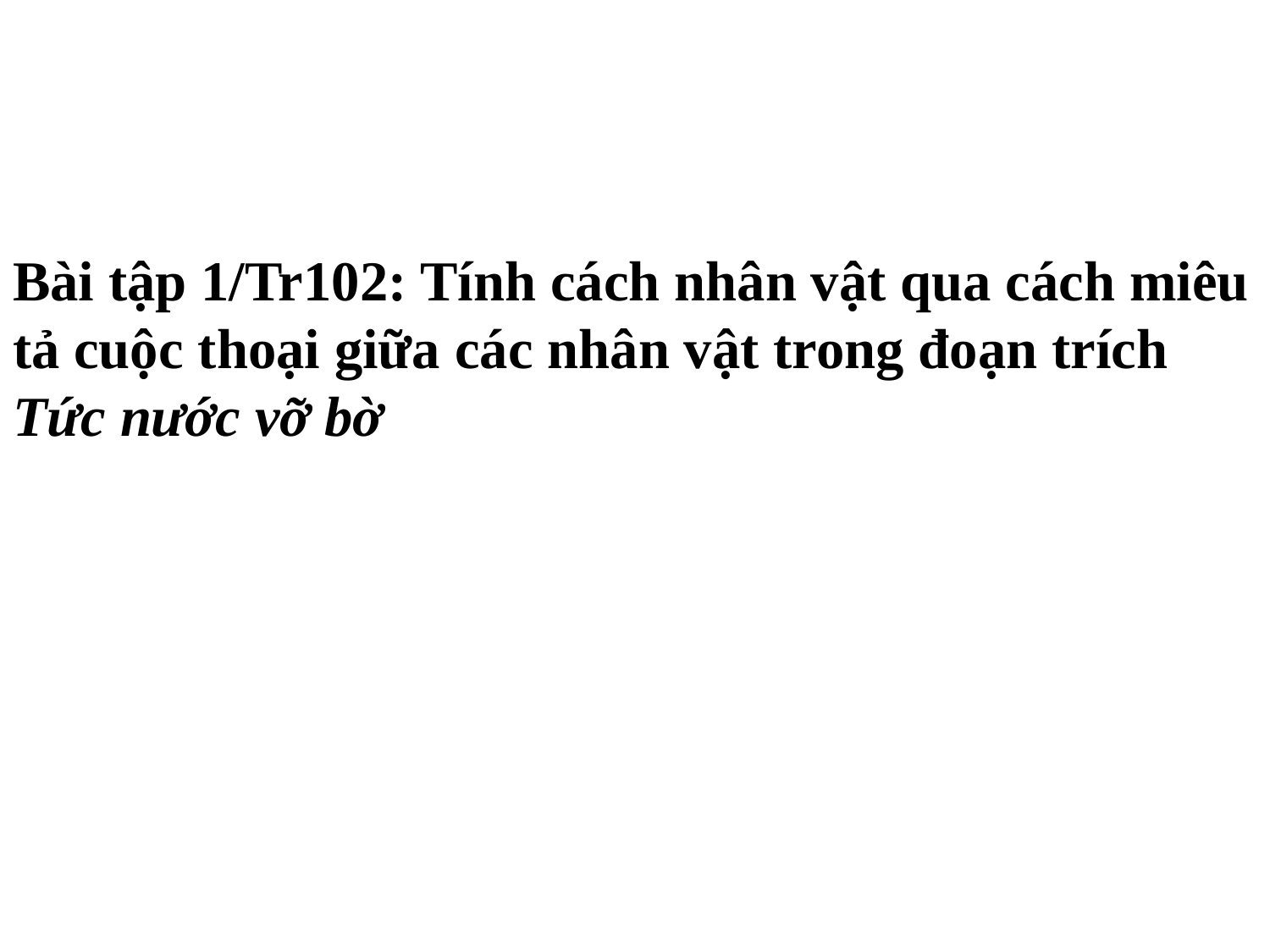

# Bài tập 1/Tr102: Tính cách nhân vật qua cách miêu tả cuộc thoại giữa các nhân vật trong đoạn trích  Tức nước vỡ bờ